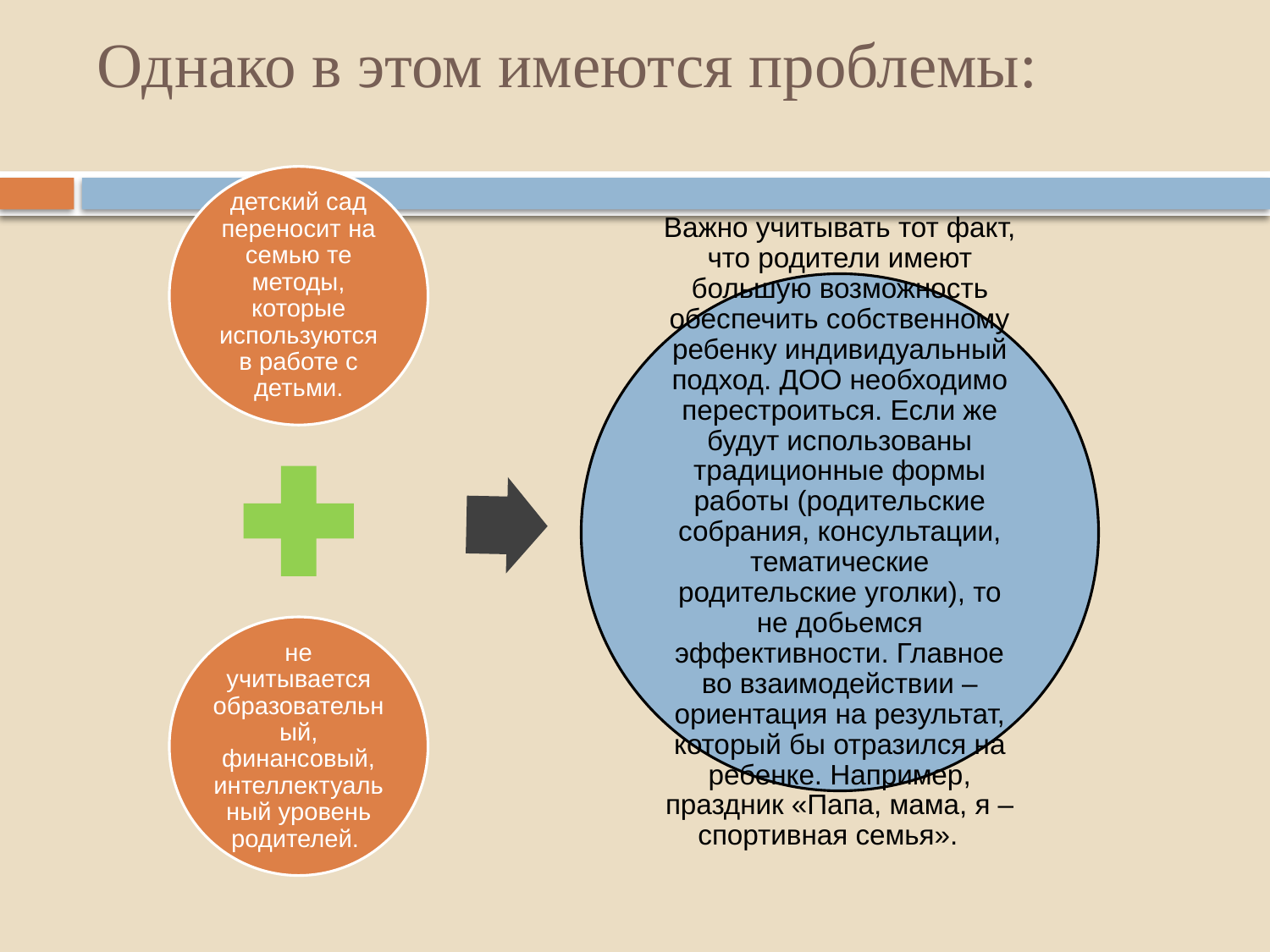

# Однако в этом имеются проблемы:
детский сад переносит на семью те методы, которые используются в работе с детьми.

не учитывается образовательный, финансовый, интеллектуальный уровень родителей.

Важно учитывать тот факт, что родители имеют большую возможность обеспечить собственному ребенку индивидуальный подход. ДОО необходимо перестроиться. Если же будут использованы традиционные формы работы (родительские собрания, консультации, тематические родительские уголки), то не добьемся эффективности. Главное во взаимодействии – ориентация на результат, который бы отразился на ребенке. Например, праздник «Папа, мама, я – спортивная семья».